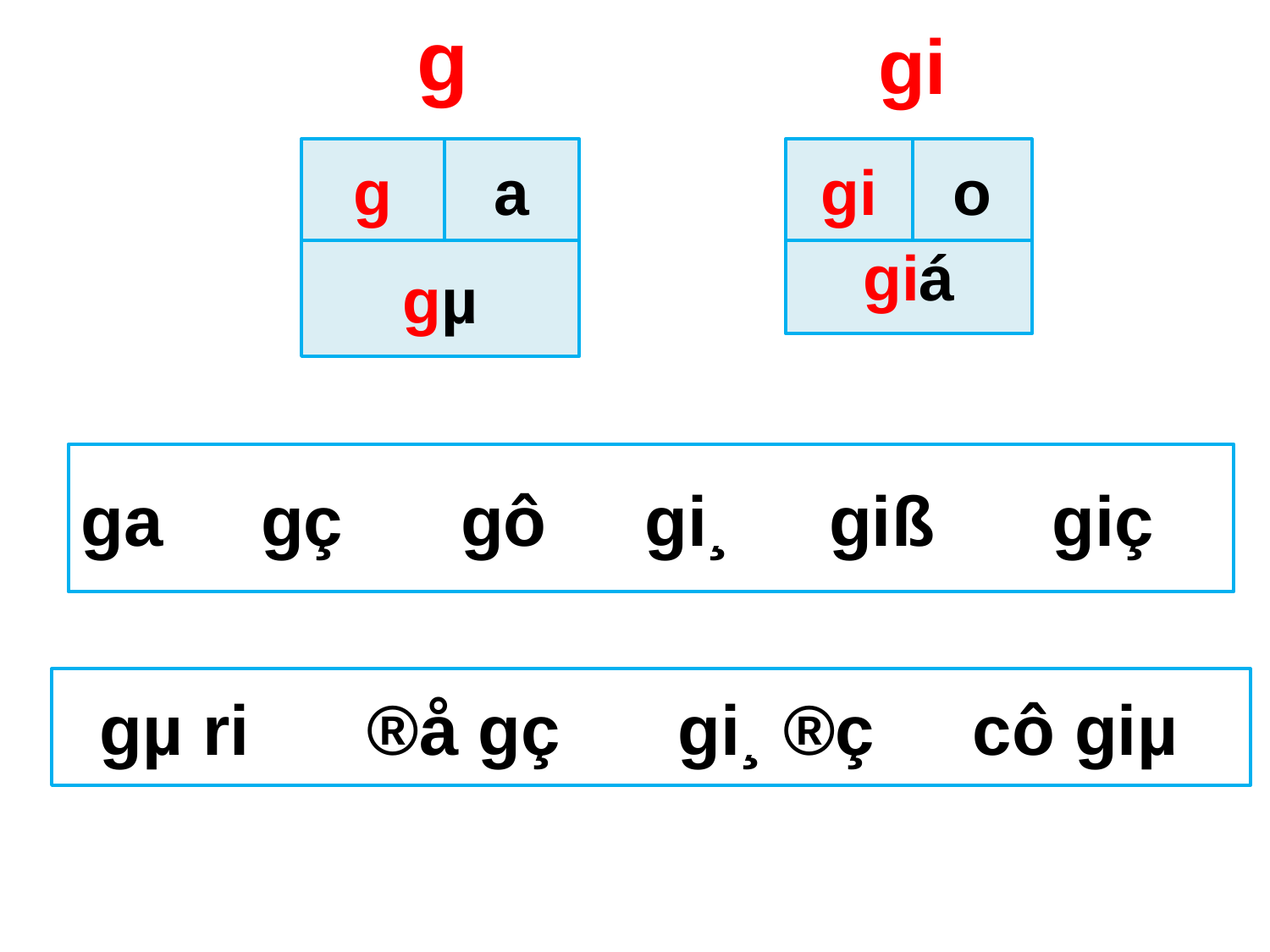

g
gi
g
a
gi
o
giá
gµ
ga     gç      gô     gi¸     giß      giç
  gµ ri      ®å gç      gi¸ ®ç     cô giµ